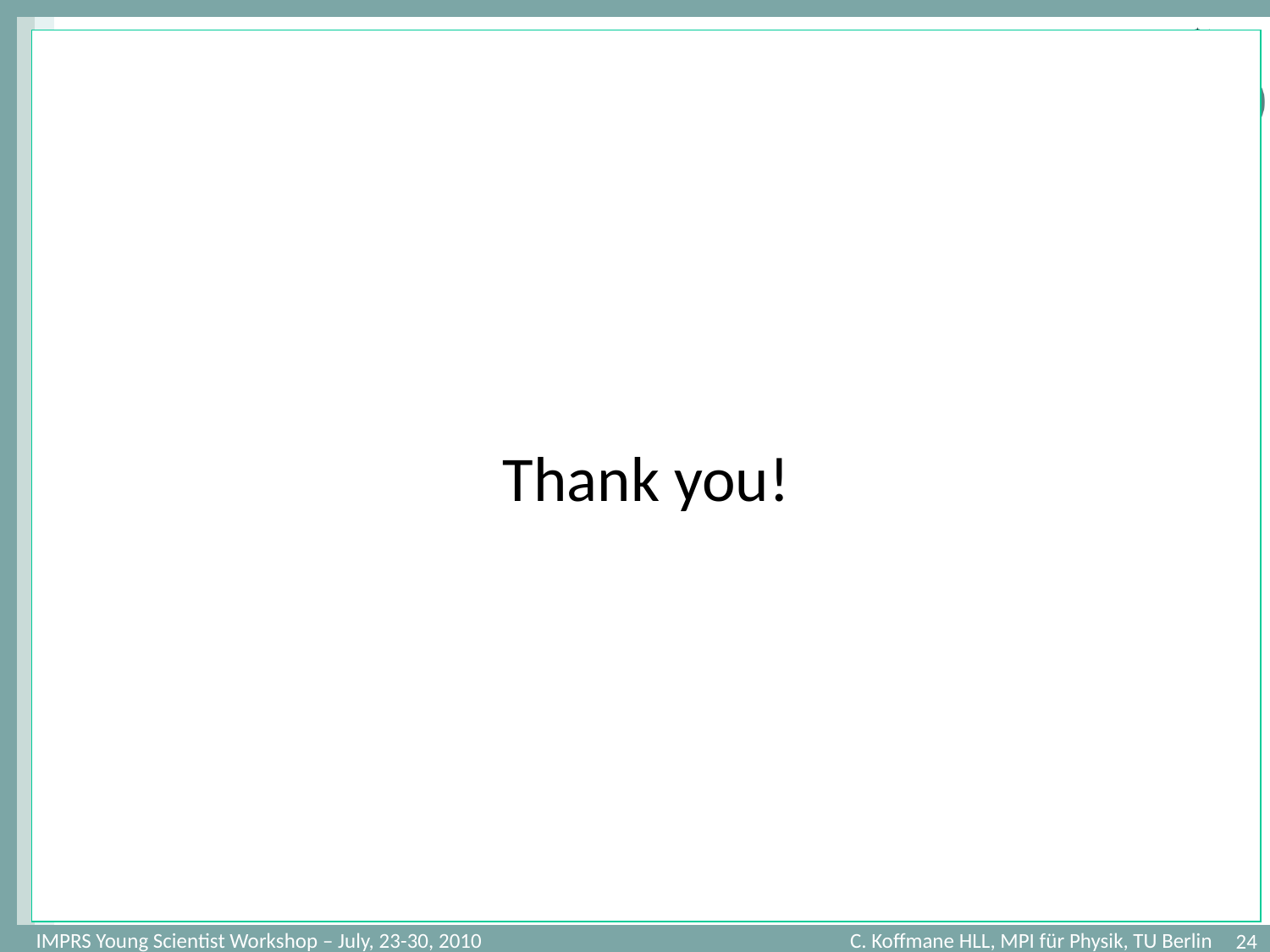

Thank you!

24
IMPRS Young Scientist Workshop – July, 23-30, 2010                                                                            C. Koffmane HLL, MPI für Physik, TU Berlin